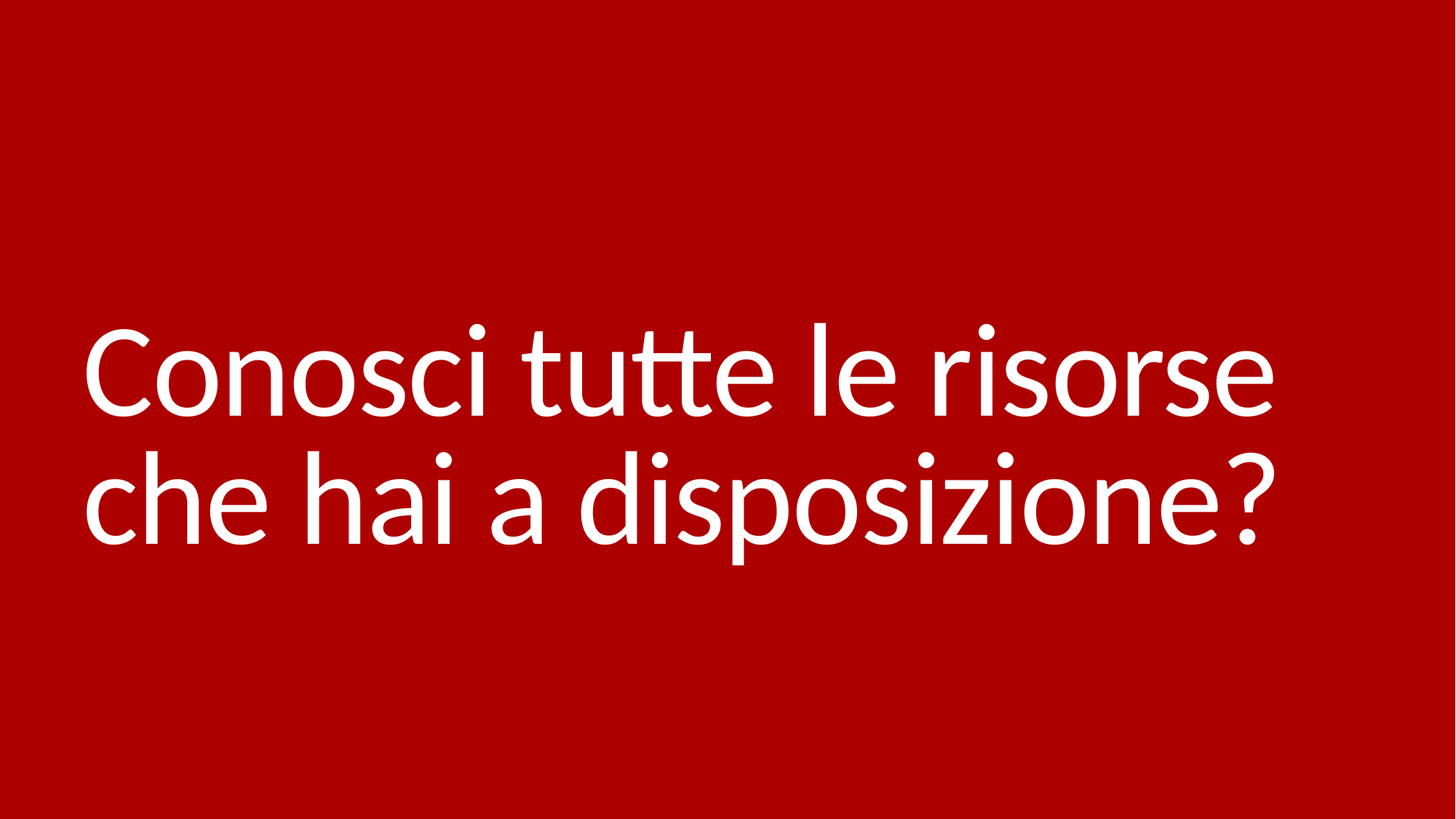

# Conosci tutte le risorse che hai a disposizione?